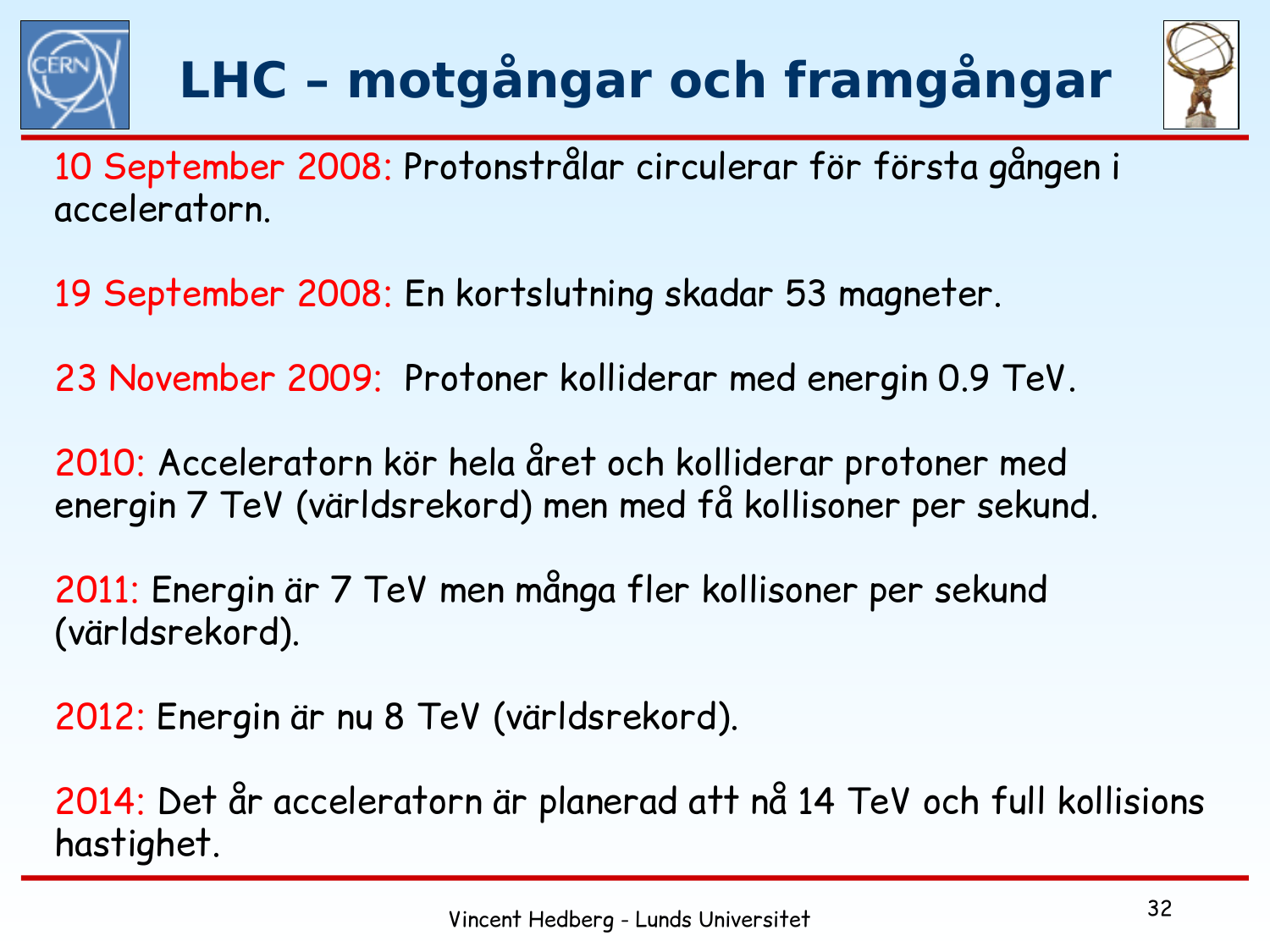

LHC – motgångar och framgångar
10 September 2008: Protonstrålar circulerar för första gången i acceleratorn.

19 September 2008: En kortslutning skadar 53 magneter.

23 November 2009:  Protoner kolliderar med energin 0.9 TeV.

2010: Acceleratorn kör hela året och kolliderar protoner med      energin 7 TeV (världsrekord) men med få kollisoner per sekund.

2011: Energin är 7 TeV men många fler kollisoner per sekund (världsrekord).

2012: Energin är nu 8 TeV (världsrekord).

2014: Det år acceleratorn är planerad att nå 14 TeV och full kollisions hastighet.

32
Vincent Hedberg - Lunds Universitet